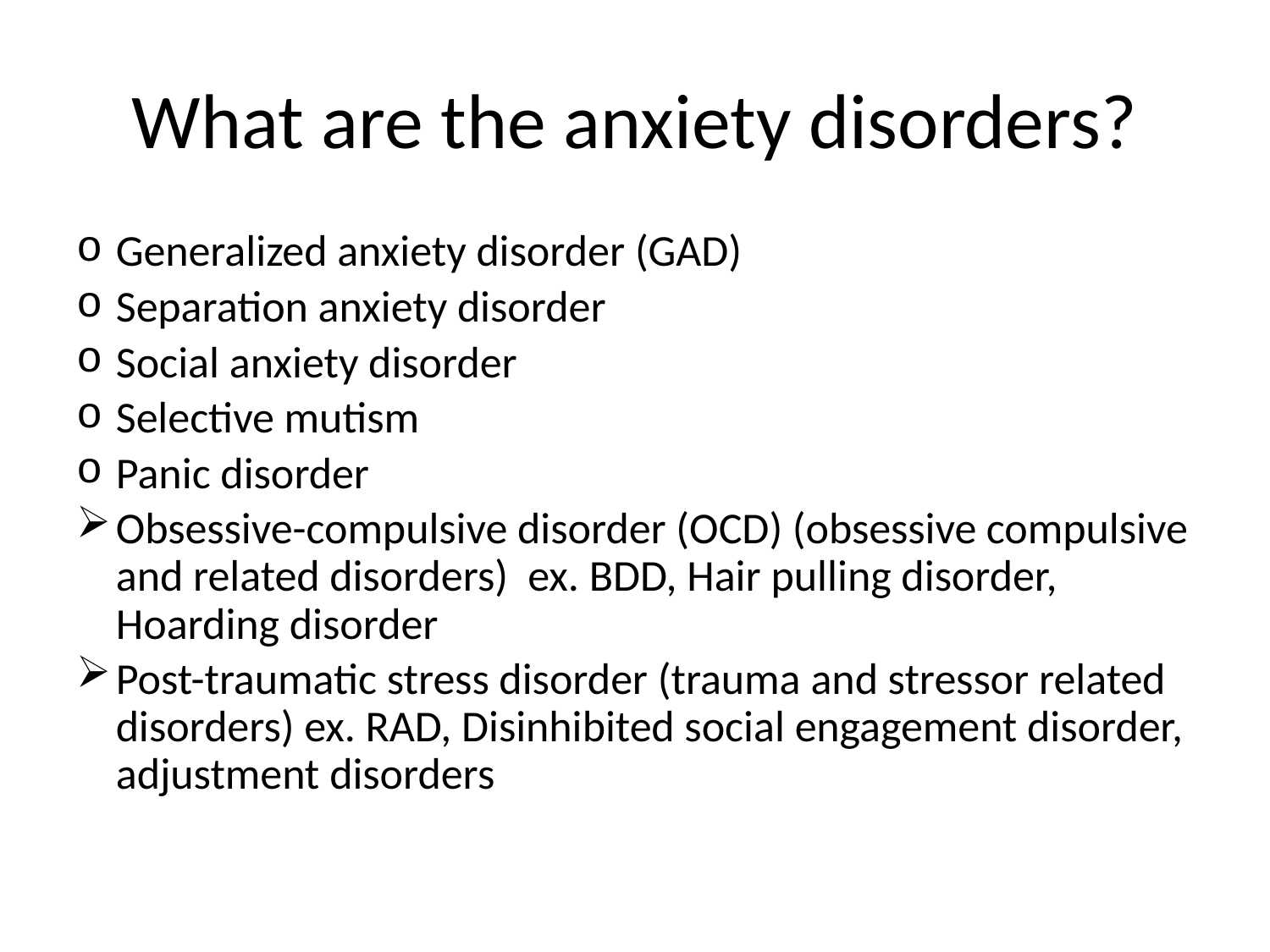

# What are the anxiety disorders?
Generalized anxiety disorder (GAD)
Separation anxiety disorder
Social anxiety disorder
Selective mutism
Panic disorder
Obsessive-compulsive disorder (OCD) (obsessive compulsive and related disorders)  ex. BDD, Hair pulling disorder, Hoarding disorder
Post-traumatic stress disorder (trauma and stressor related disorders) ex. RAD, Disinhibited social engagement disorder, adjustment disorders